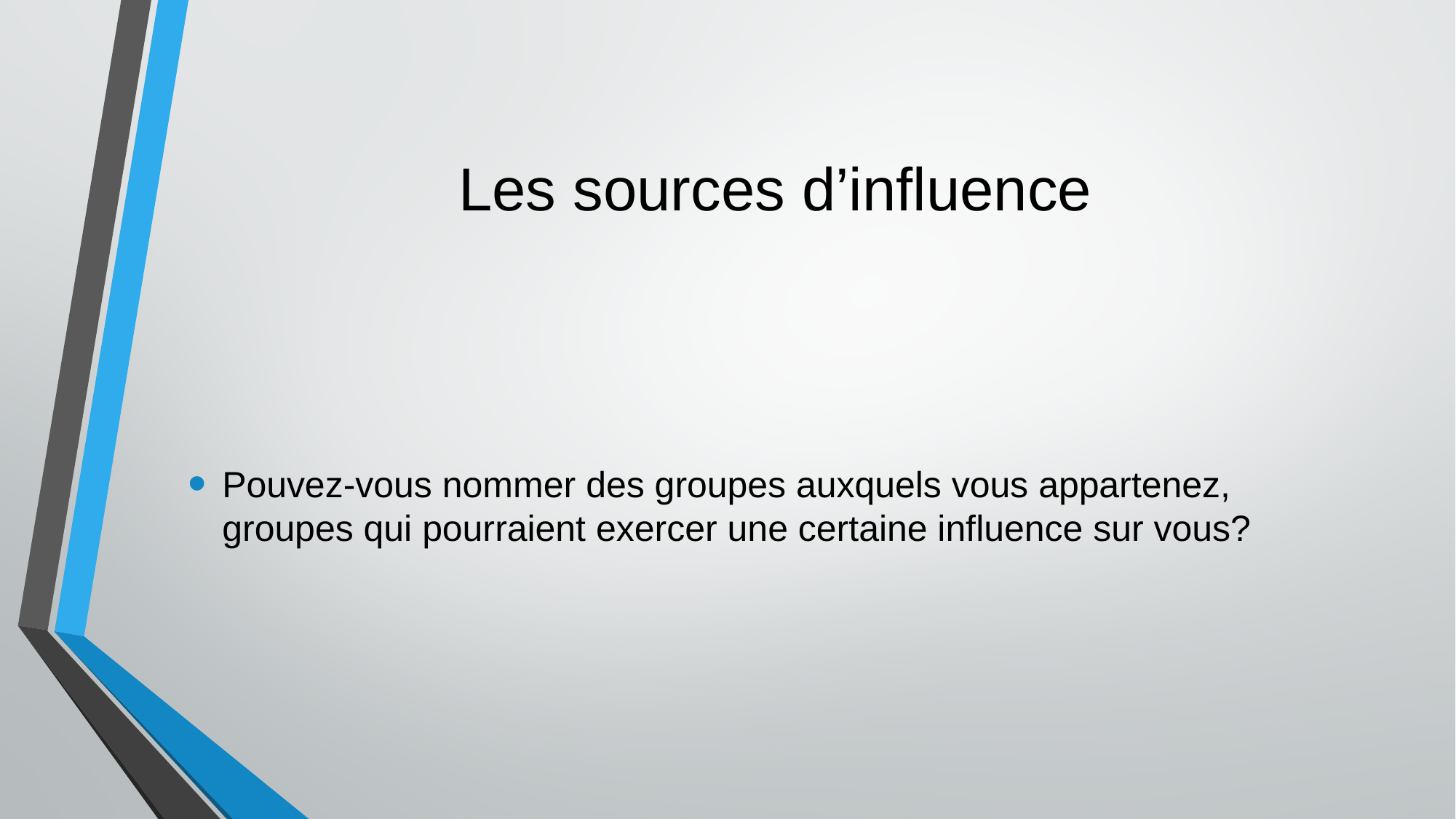

# Les sources d’influence
Pouvez-vous nommer des groupes auxquels vous appartenez, groupes qui pourraient exercer une certaine influence sur vous?